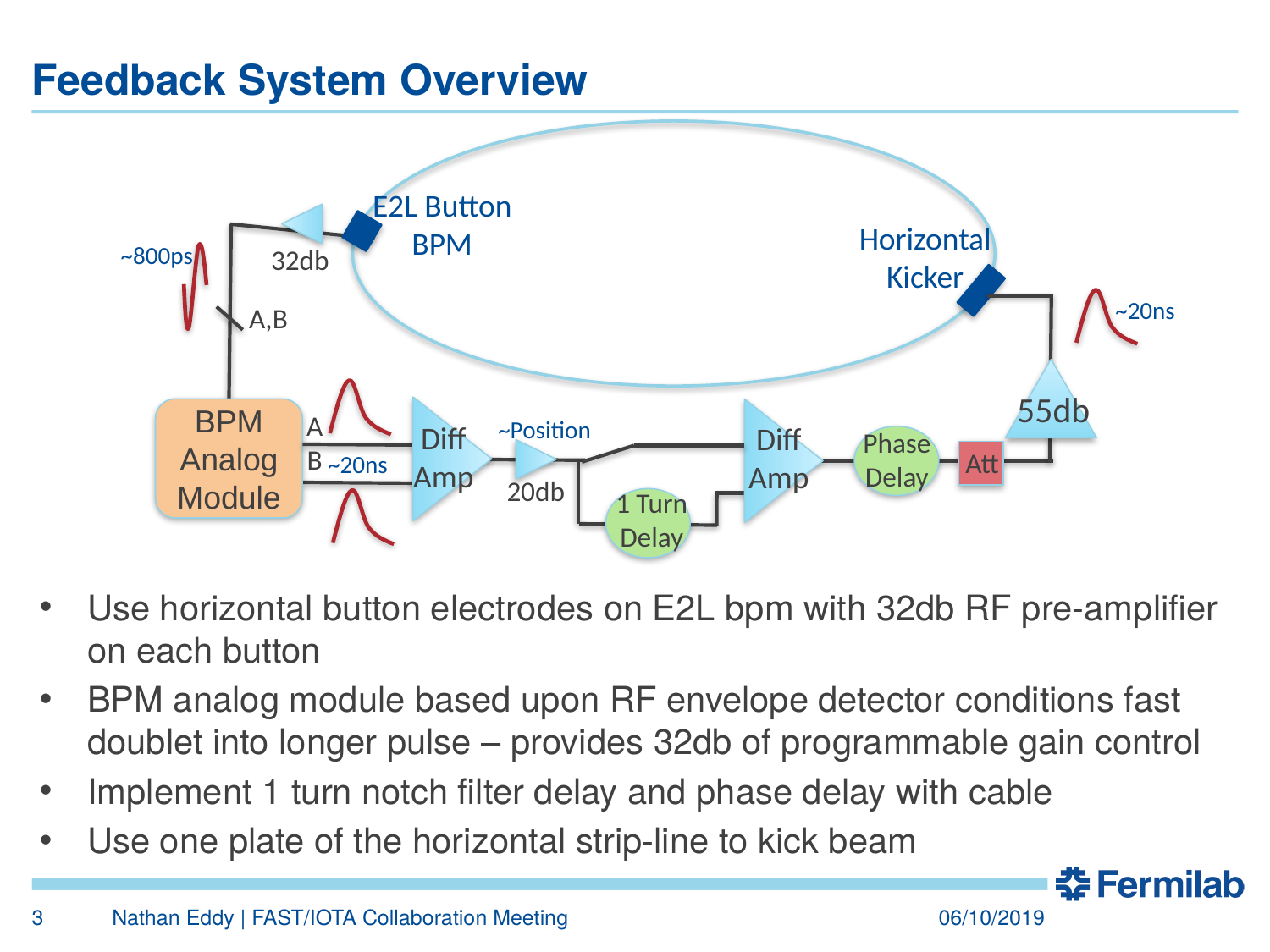

# Feedback System Overview

E2L Button
BPM

Horizontal
Kicker

~800ps
32db

~20ns

A,B

55db
BPM
Analog
Module
A
B
~Position
Diff
Amp
Diff
Amp
Phase
Delay

Att

~20ns
20db
1 Turn
Delay

Use horizontal button electrodes on E2L bpm with 32db RF pre-amplifier on each button
BPM analog module based upon RF envelope detector conditions fast doublet into longer pulse – provides 32db of programmable gain control
Implement 1 turn notch filter delay and phase delay with cable
Use one plate of the horizontal strip-line to kick beam

3
Nathan Eddy | FAST/IOTA Collaboration Meeting
06/10/2019